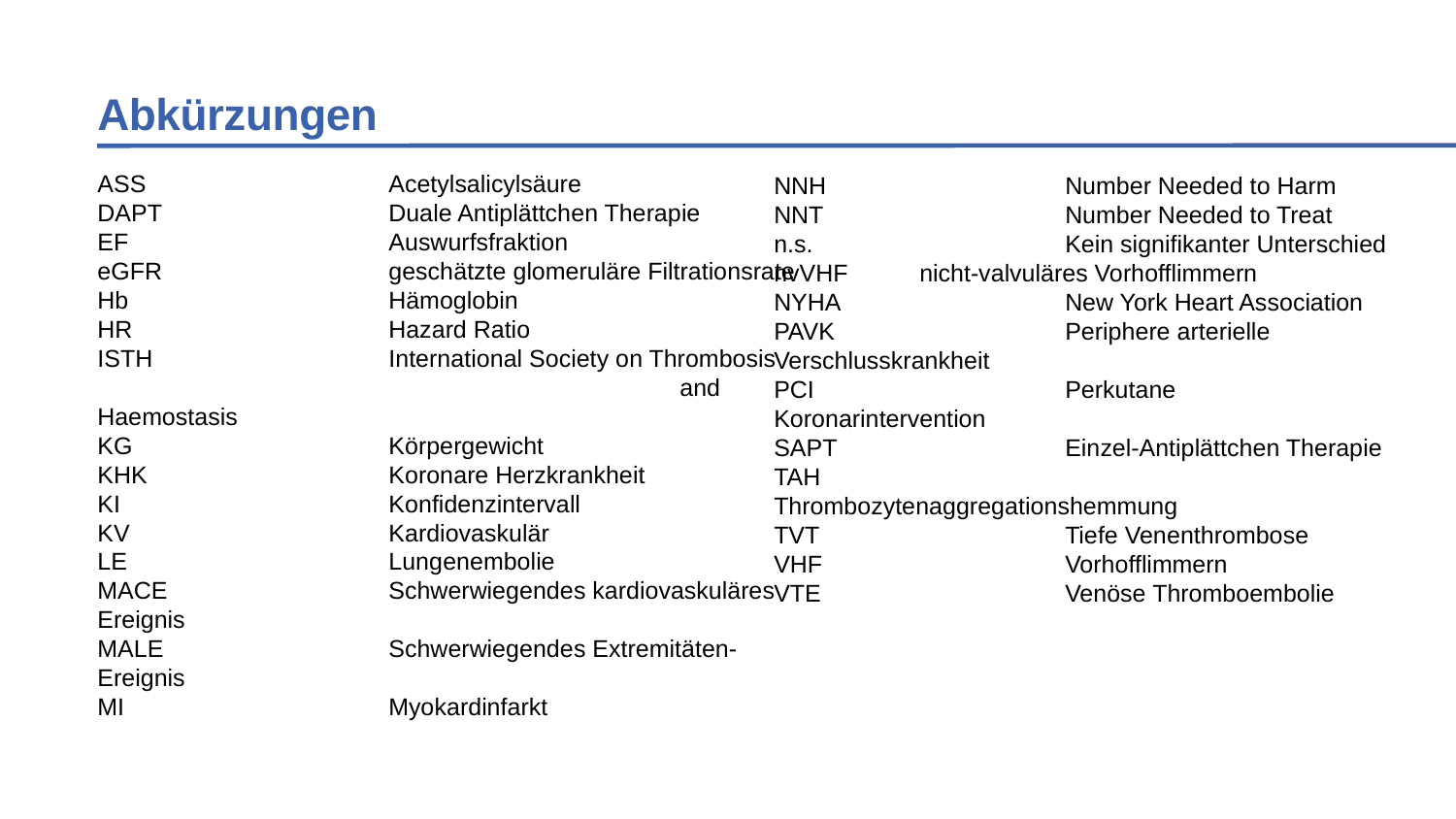

Abkürzungen
ASS		Acetylsalicylsäure
DAPT		Duale Antiplättchen Therapie
EF		Auswurfsfraktion
eGFR		geschätzte glomeruläre Filtrationsrate
Hb		Hämoglobin
HR		Hazard Ratio
ISTH		International Society on Thrombosis 				and Haemostasis
KG		Körpergewicht
KHK		Koronare Herzkrankheit
KI		Konfidenzintervall
KV		Kardiovaskulär
LE		Lungenembolie
MACE		Schwerwiegendes kardiovaskuläres Ereignis
MALE		Schwerwiegendes Extremitäten-Ereignis
MI		Myokardinfarkt
NNH		Number Needed to Harm
NNT		Number Needed to Treat
n.s.		Kein signifikanter Unterschied
nvVHF	nicht-valvuläres Vorhofflimmern
NYHA		New York Heart Association
PAVK		Periphere arterielle Verschlusskrankheit
PCI		Perkutane Koronarintervention
SAPT		Einzel-Antiplättchen Therapie
TAH		Thrombozytenaggregationshemmung
TVT		Tiefe Venenthrombose
VHF		Vorhofflimmern
VTE		Venöse Thromboembolie